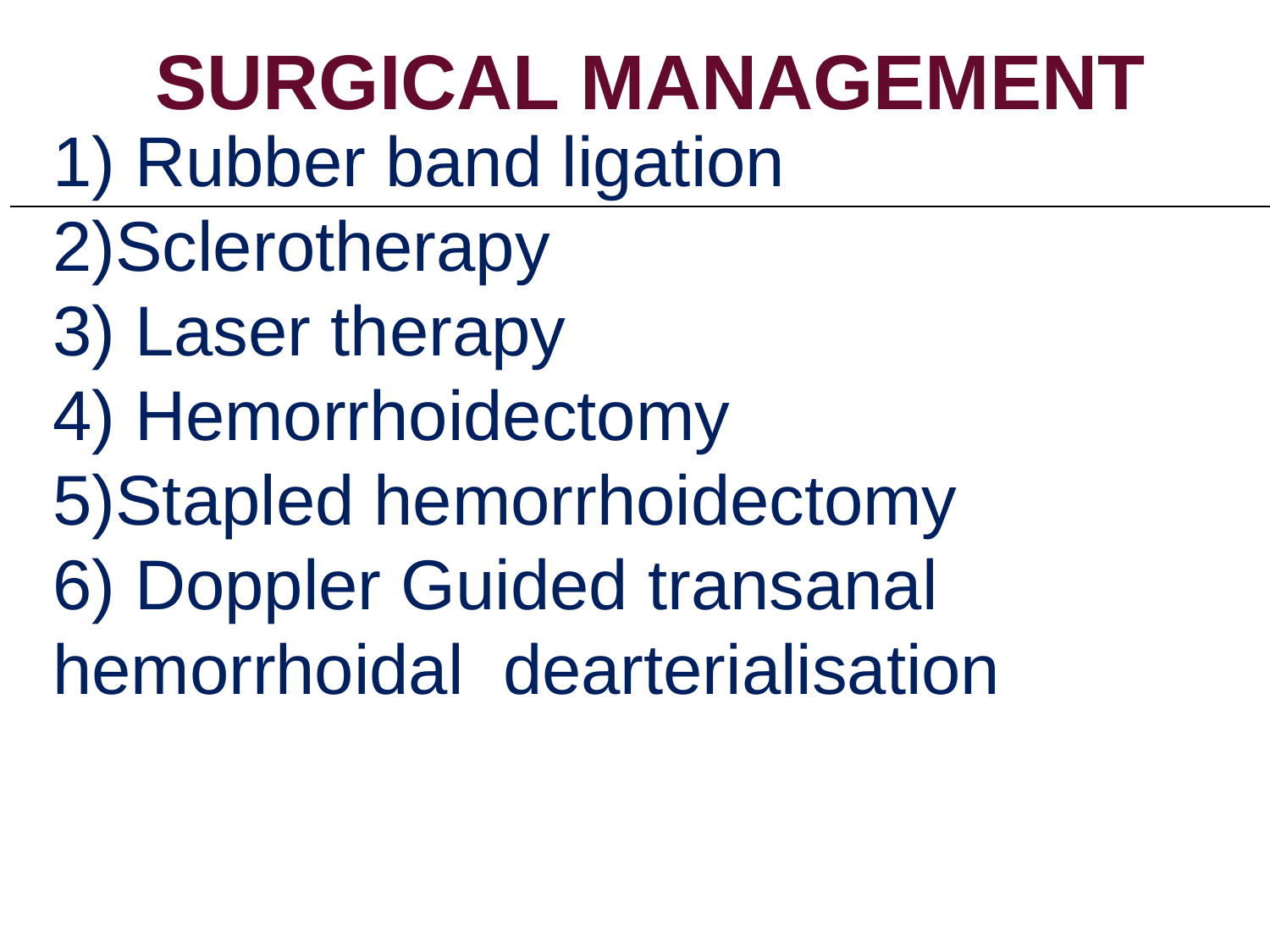

SURGICAL MANAGEMENT
# 1) Rubber band ligation 2)Sclerotherapy 3) Laser therapy 4) Hemorrhoidectomy 5)Stapled hemorrhoidectomy 6) Doppler Guided transanal hemorrhoidal  dearterialisation